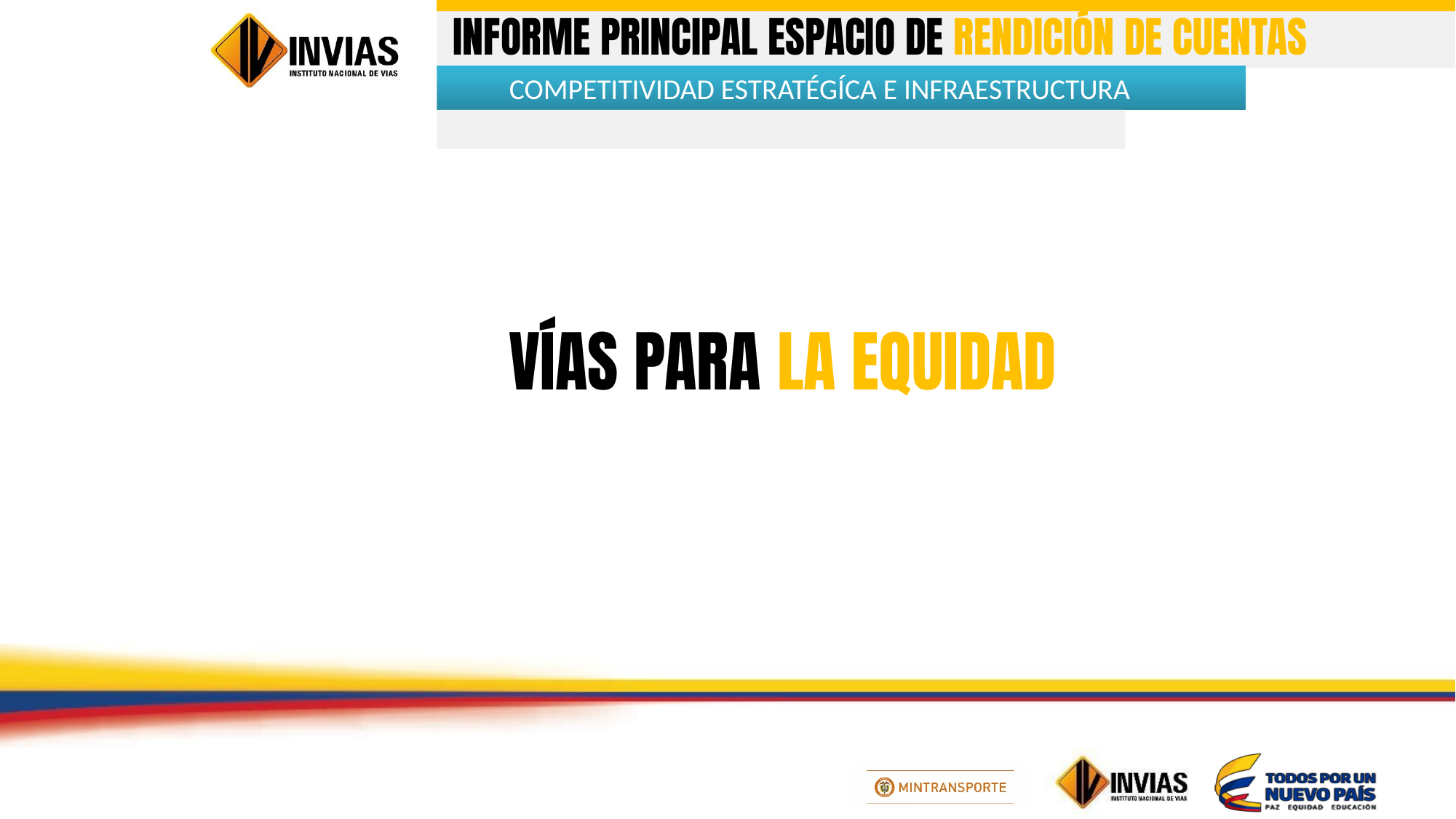

COMPETITIVIDAD ESTRATÉGÍCA E INFRAESTRUCTURA
VÍAS PARA LA EQUIDAD